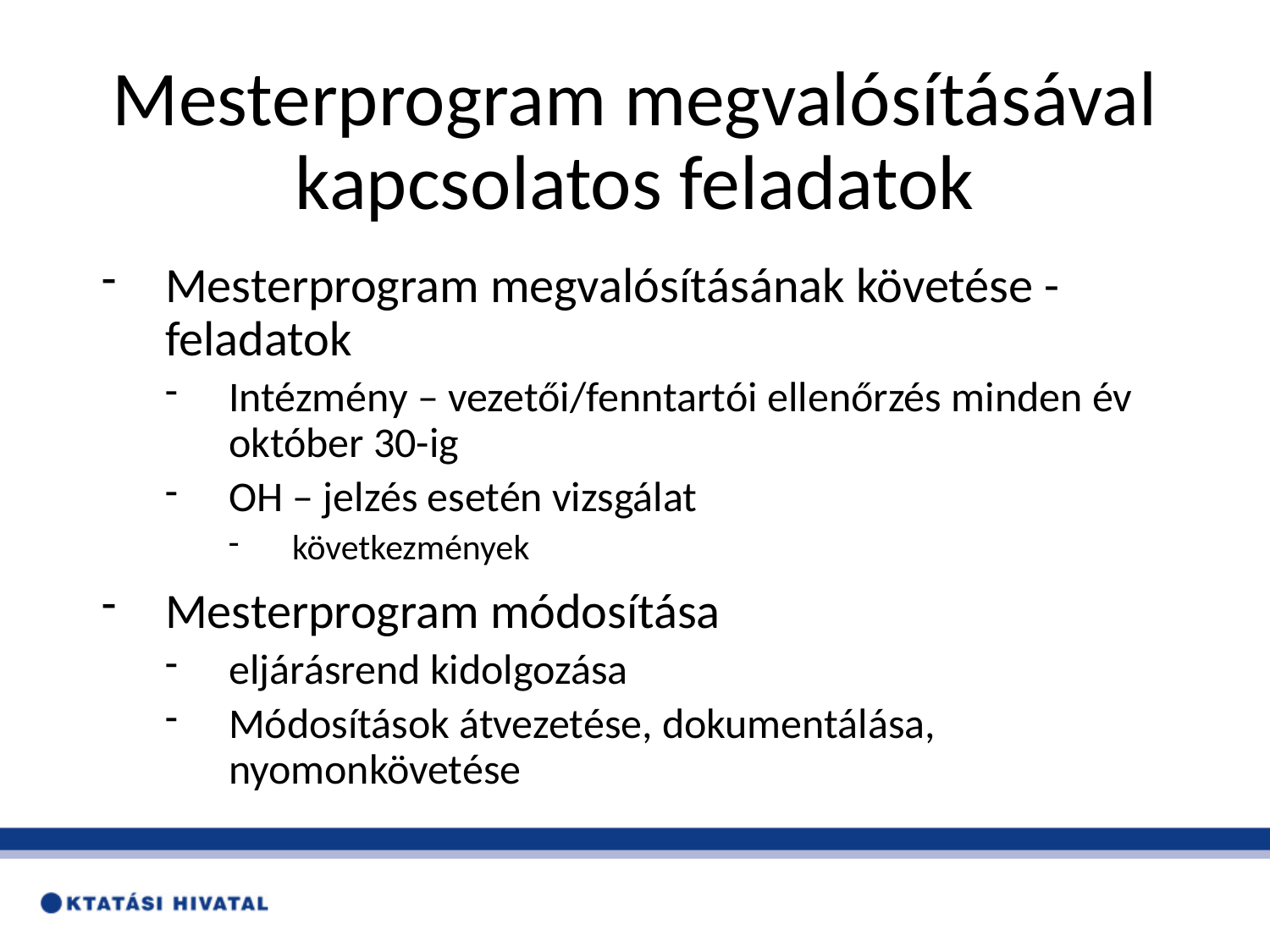

# Mesterprogram megvalósításával kapcsolatos feladatok
Mesterprogram megvalósításának követése - feladatok
Intézmény – vezetői/fenntartói ellenőrzés minden év október 30-ig
OH – jelzés esetén vizsgálat
következmények
Mesterprogram módosítása
eljárásrend kidolgozása
Módosítások átvezetése, dokumentálása, nyomonkövetése